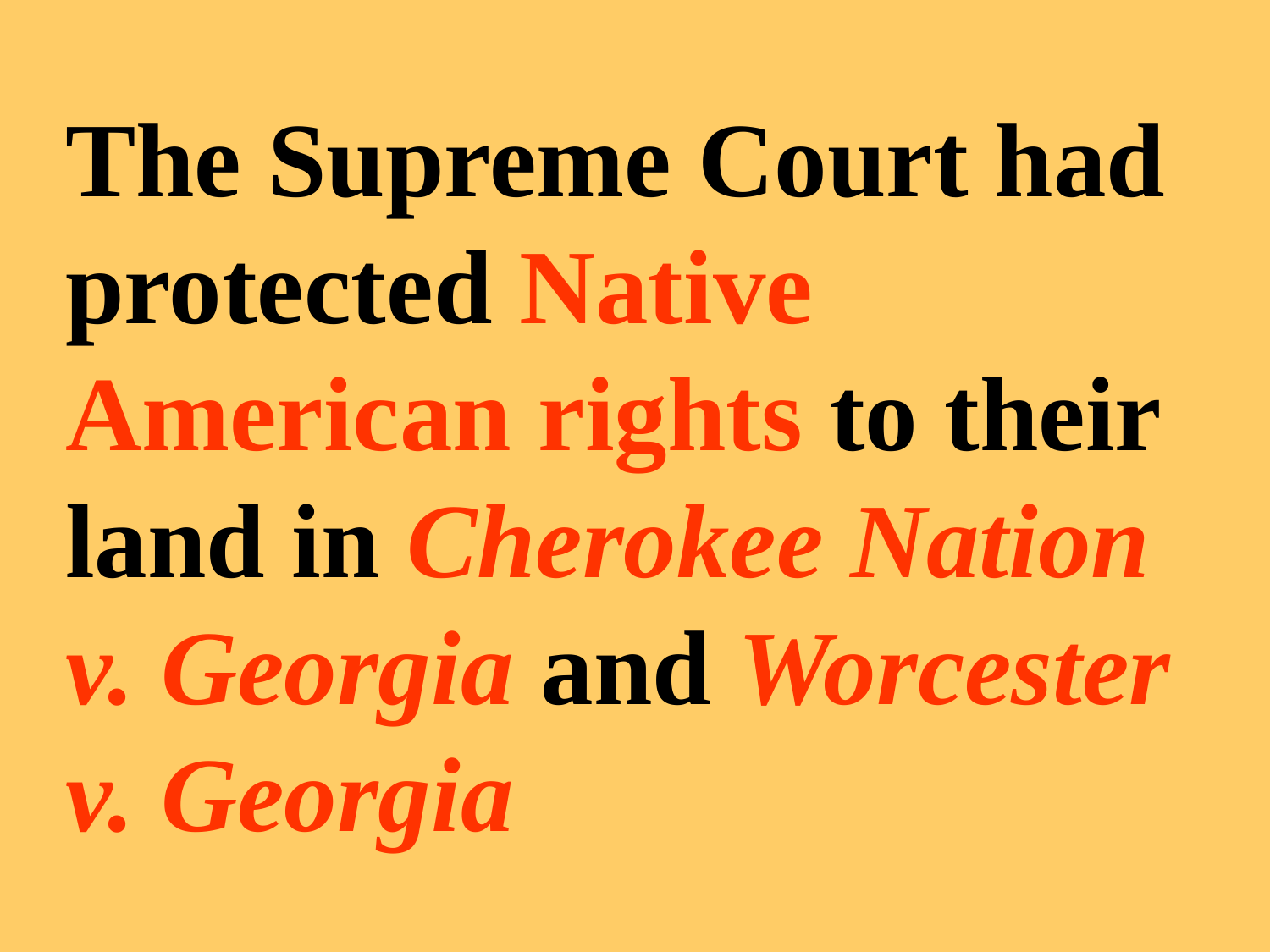

The Supreme Court had protected Native American rights to their land in Cherokee Nation v. Georgia and Worcester v. Georgia